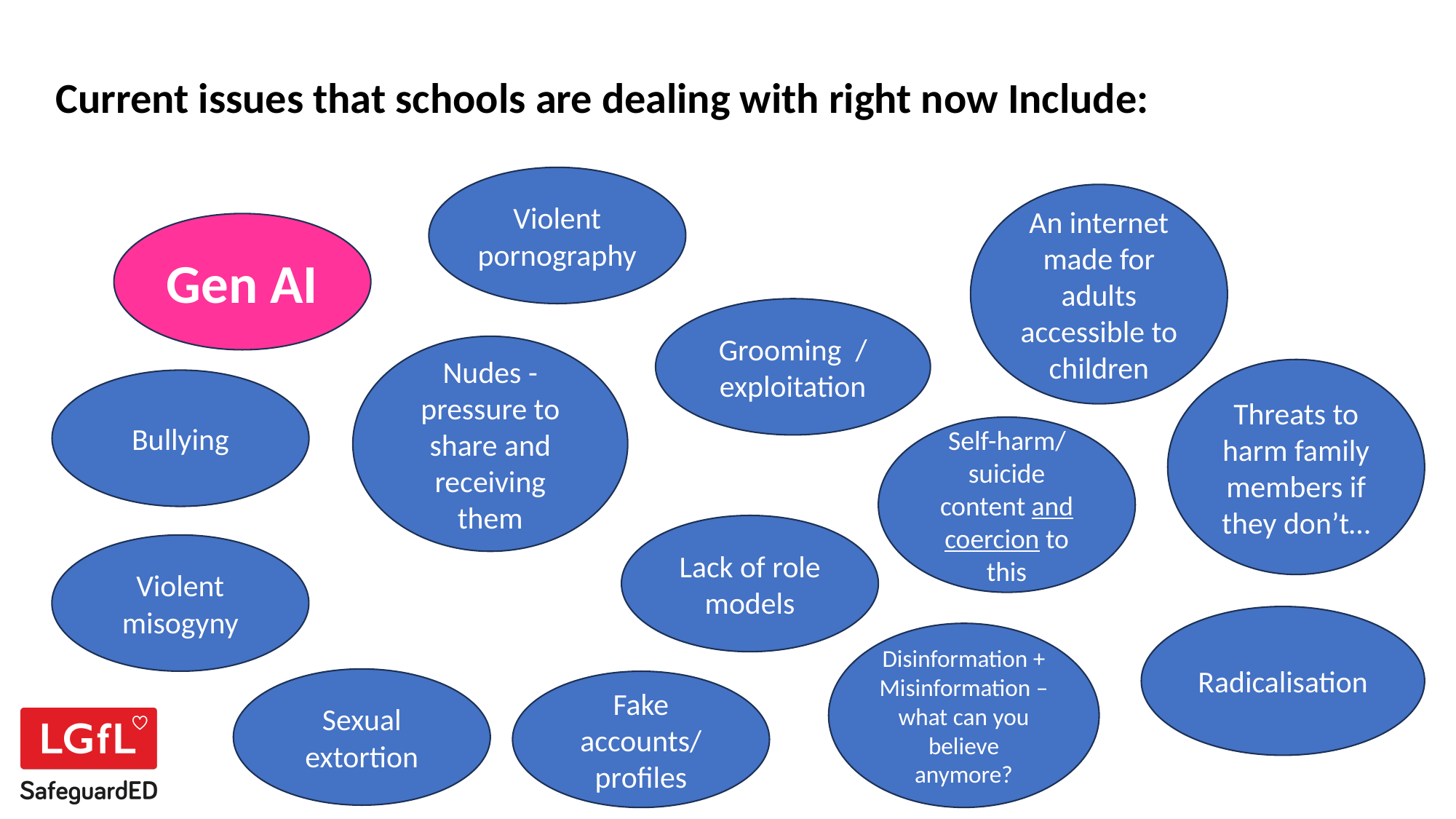

Current issues that schools are dealing with right now Include:
Violent pornography
An internet made for adults accessible to children
Gen AI
Grooming  / exploitation
Nudes - pressure to share and receiving them
Threats to harm family members if they don’t…
Bullying
Self-harm/suicide content and coercion to this
Lack of role models
Violent misogyny
Radicalisation
Disinformation + Misinformation – what can you believe anymore?
Sexual extortion
Fake accounts/ profiles